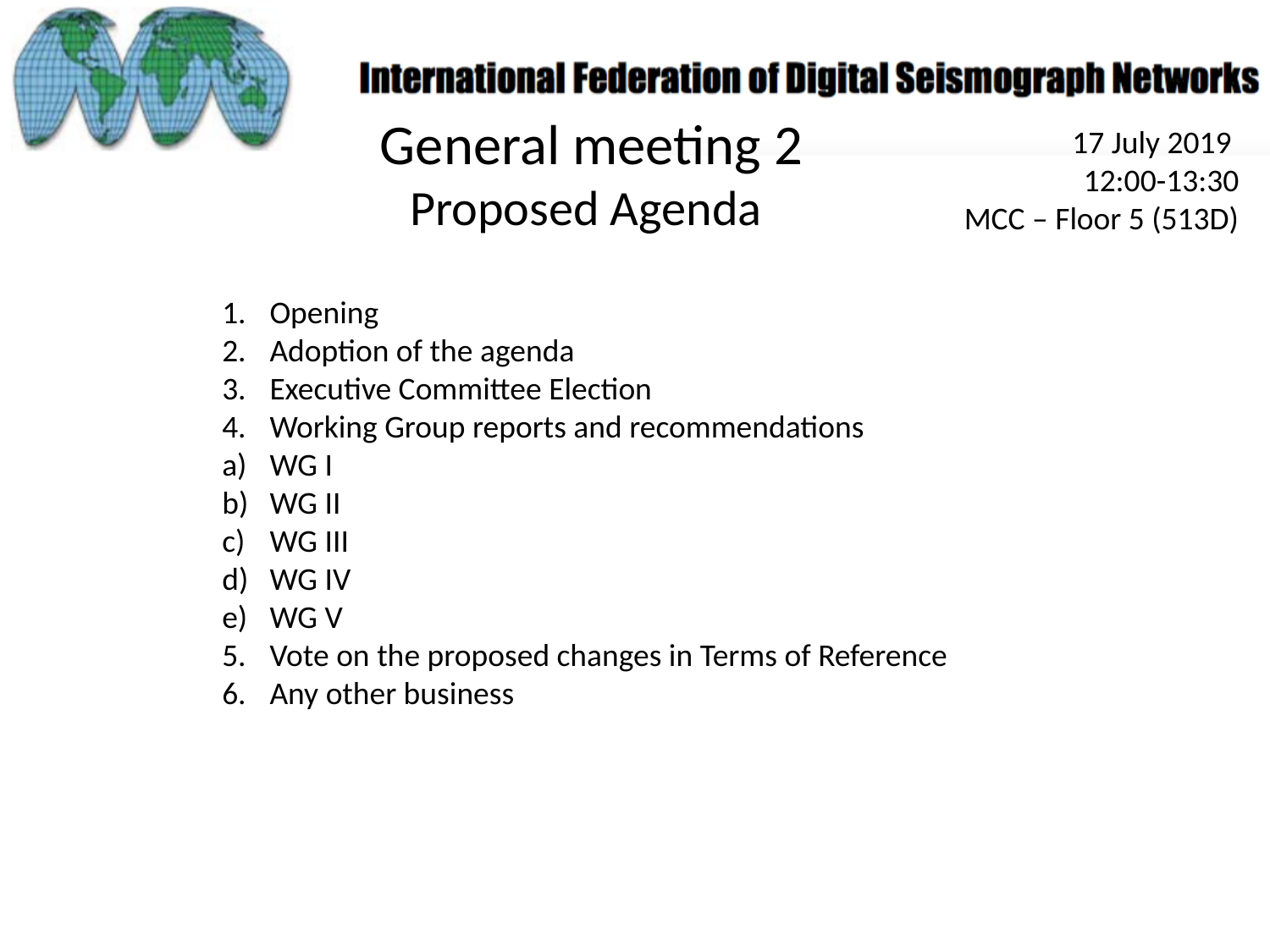

General meeting 2
Proposed Agenda
17 July 2019
12:00-13:30
MCC – Floor 5 (513D)
Opening
Adoption of the agenda
Executive Committee Election
Working Group reports and recommendations
WG I
WG II
WG III
WG IV
WG V
Vote on the proposed changes in Terms of Reference
Any other business